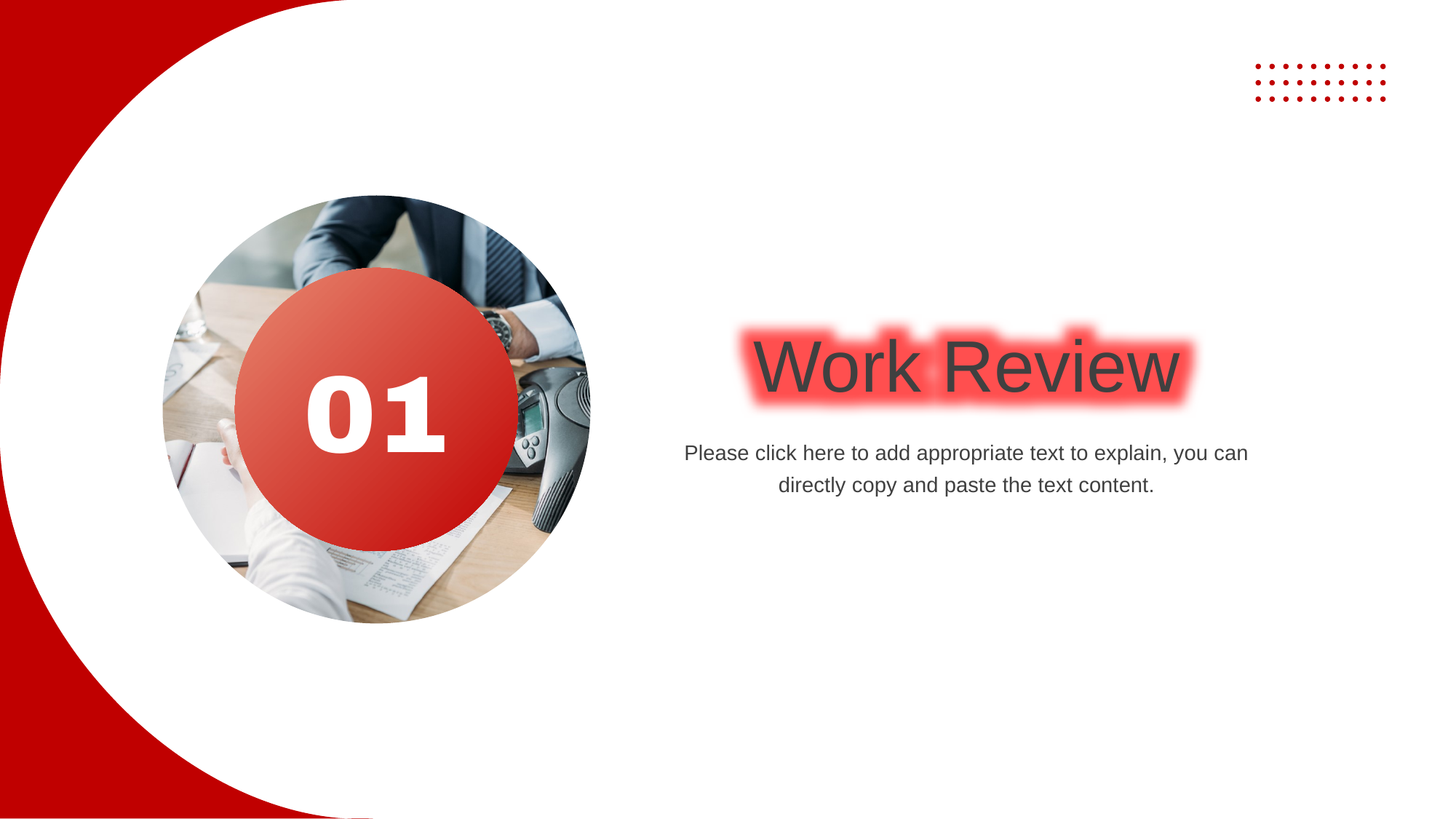

01
Work Review

Please click here to add appropriate text to explain, you can directly copy and paste the text content.